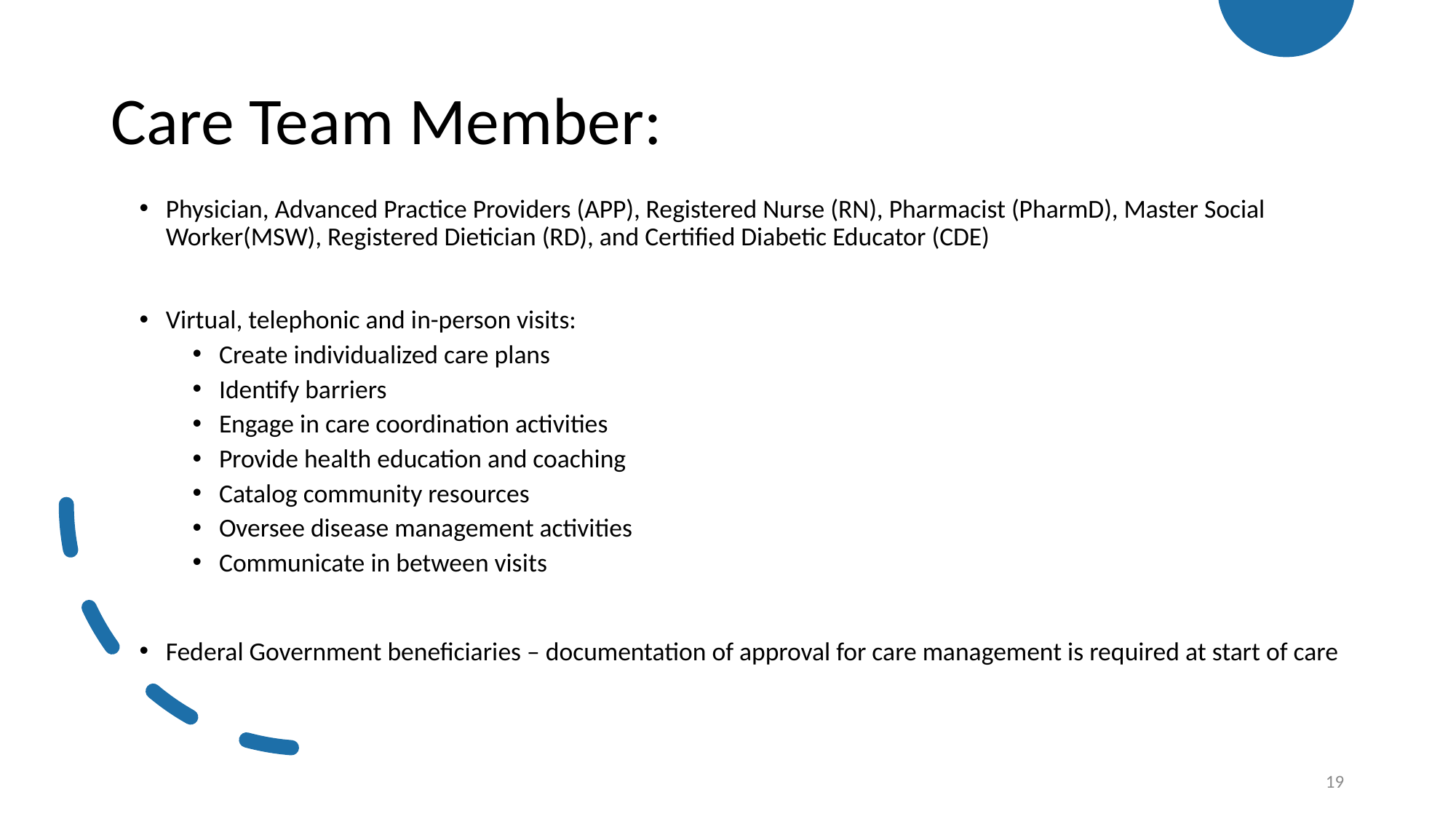

# Care Team Member:
Physician, Advanced Practice Providers (APP), Registered Nurse (RN), Pharmacist (PharmD), Master Social Worker(MSW), Registered Dietician (RD), and Certified Diabetic Educator (CDE)

Virtual, telephonic and in-person visits:
Create individualized care plans
Identify barriers
Engage in care coordination activities
Provide health education and coaching
Catalog community resources
Oversee disease management activities
Communicate in between visits

Federal Government beneficiaries – documentation of approval for care management is required at start of care

19